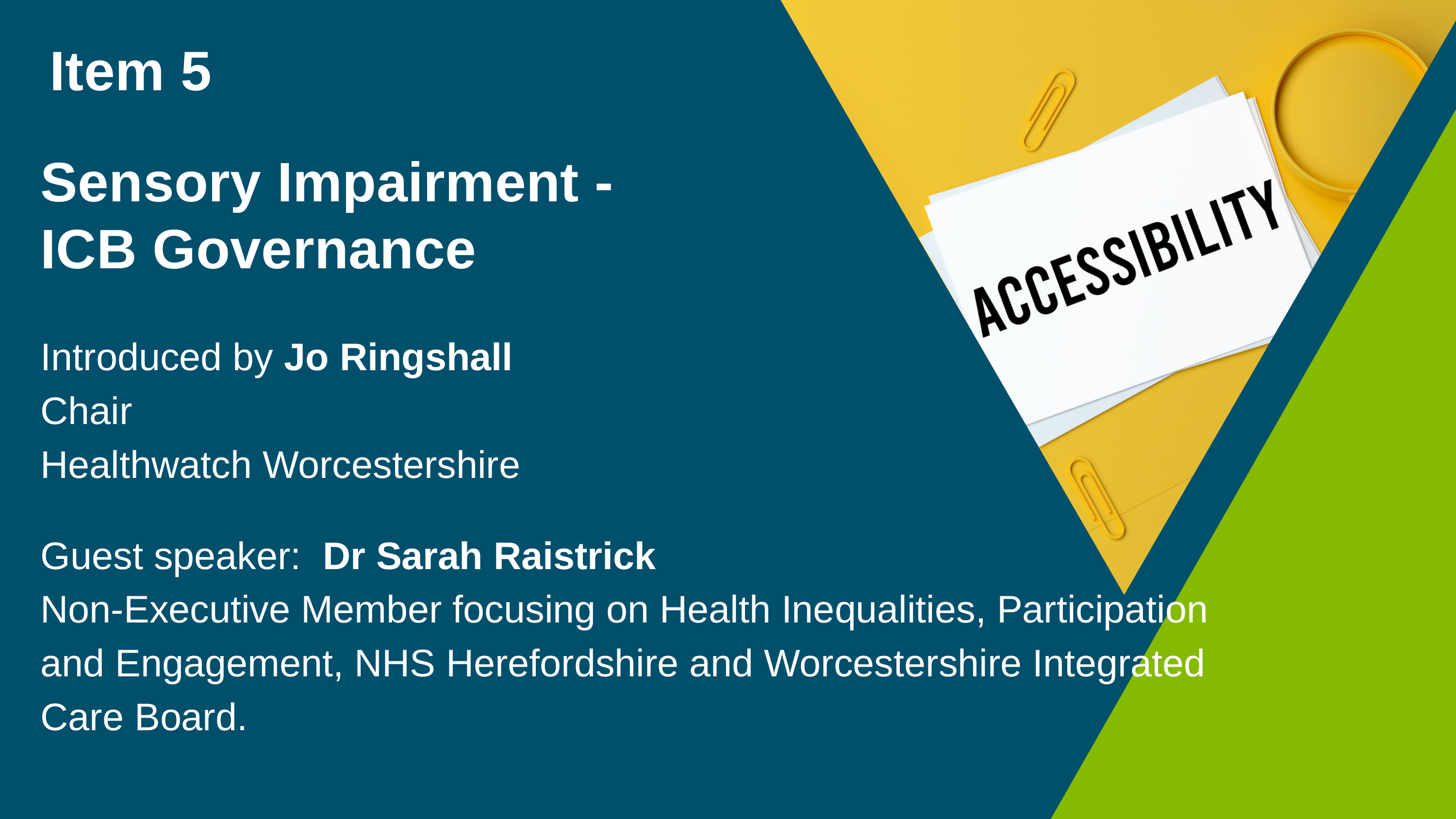

Item 5

Sensory Impairment -
ICB Governance

Introduced by Jo Ringshall
Chair
Healthwatch Worcestershire
Guest speaker:  Dr Sarah Raistrick
Non-Executive Member focusing on Health Inequalities, Participation and Engagement, NHS Herefordshire and Worcestershire Integrated Care Board.